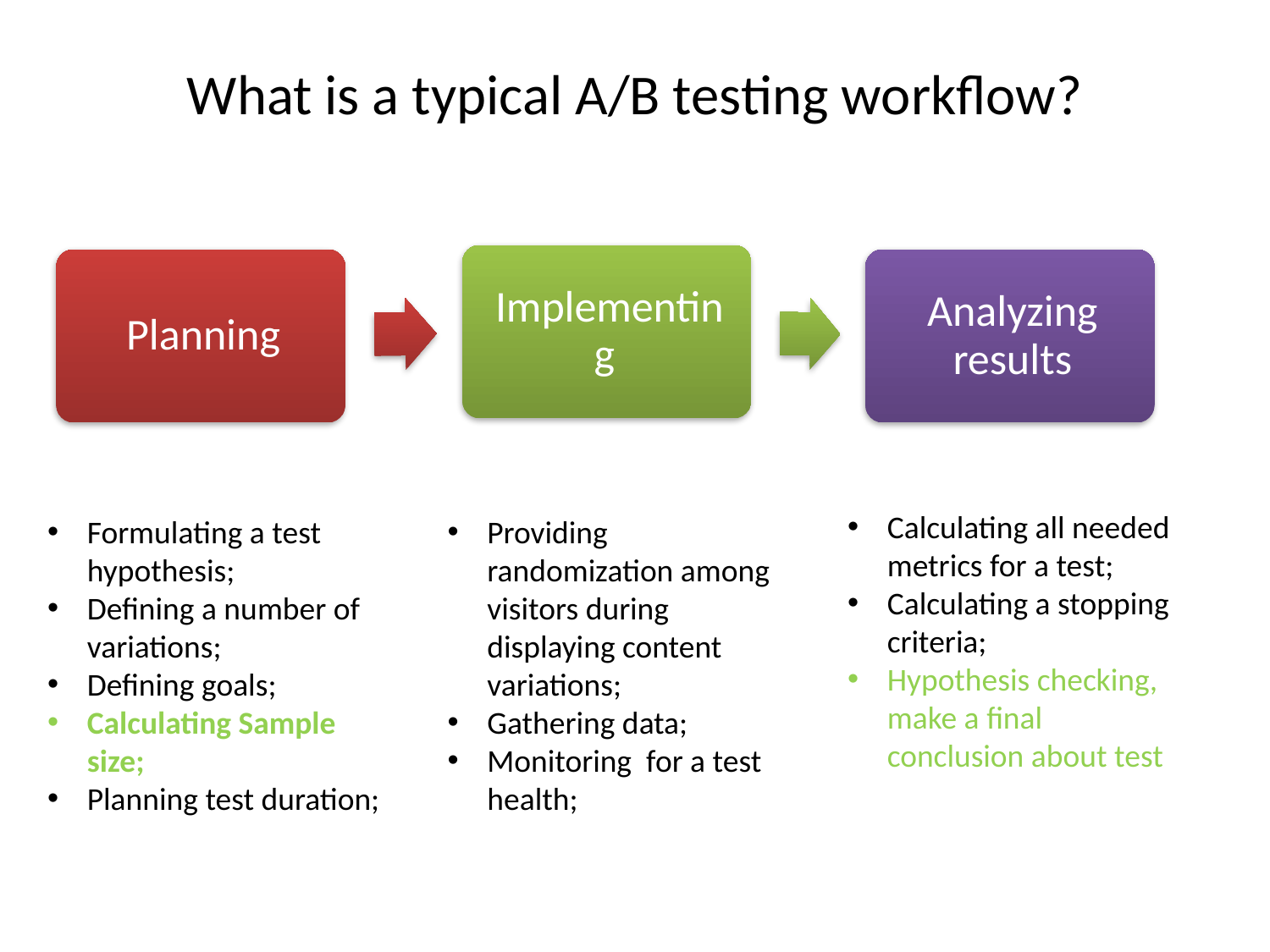

# What is a typical A/B testing workflow?
Planning

Implementing

Analyzing results
Calculating all needed metrics for a test;
Calculating a stopping criteria;
Hypothesis checking, make a final conclusion about test
Formulating a test hypothesis;
Defining a number of variations;
Defining goals;
Calculating Sample size;
Planning test duration;
Providing randomization among visitors during displaying content variations;
Gathering data;
Monitoring  for a test health;